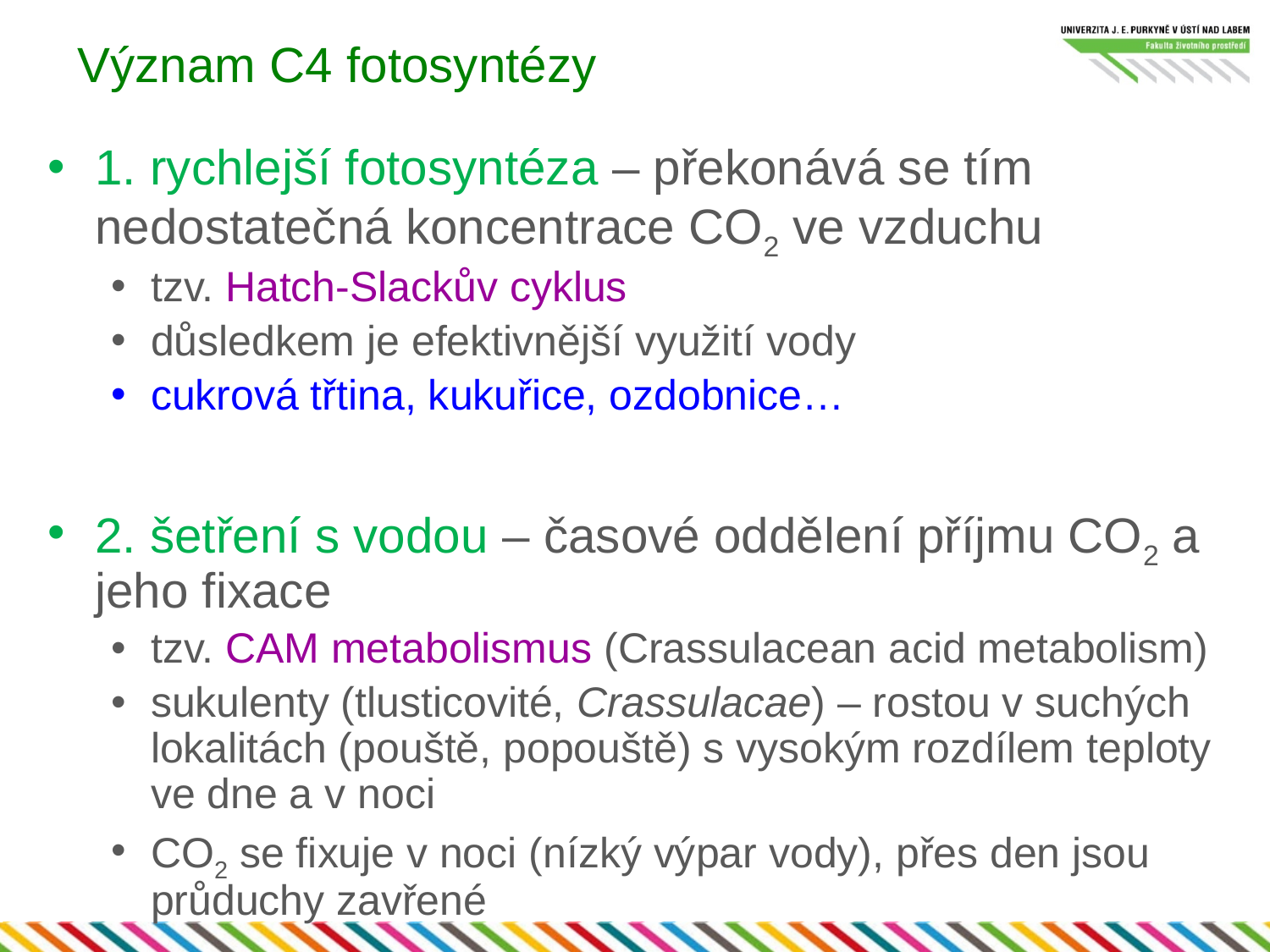

# Význam C4 fotosyntézy
1. rychlejší fotosyntéza – překonává se tím nedostatečná koncentrace CO2 ve vzduchu
tzv. Hatch-Slackův cyklus
důsledkem je efektivnější využití vody
cukrová třtina, kukuřice, ozdobnice…

2. šetření s vodou – časové oddělení příjmu CO2 a jeho fixace
tzv. CAM metabolismus (Crassulacean acid metabolism)
sukulenty (tlusticovité, Crassulacae) – rostou v suchých lokalitách (pouště, popouště) s vysokým rozdílem teploty ve dne a v noci
CO2 se fixuje v noci (nízký výpar vody), přes den jsou průduchy zavřené